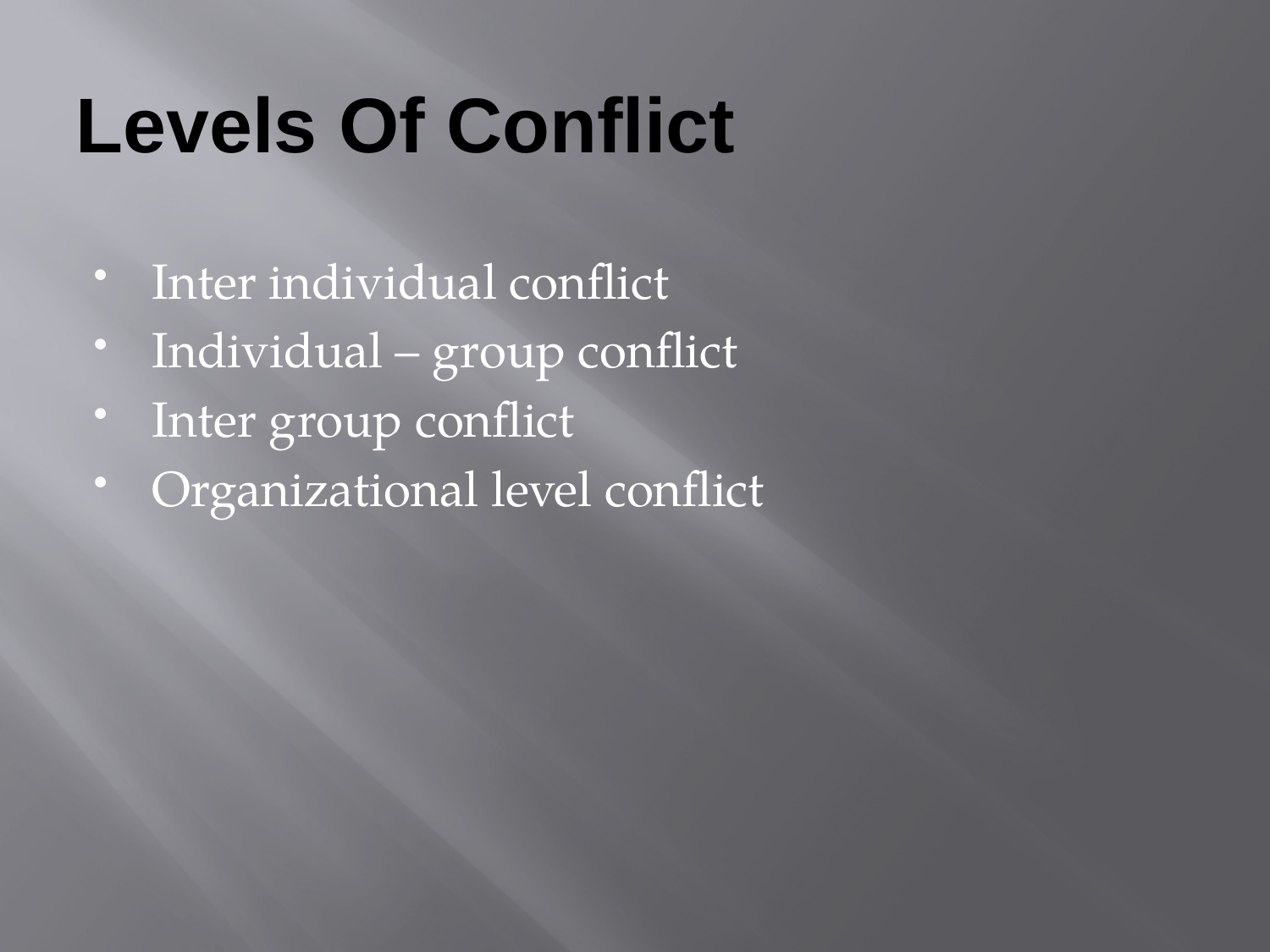

# Levels Of Conflict
Inter individual conflict
Individual – group conflict
Inter group conflict
Organizational level conflict